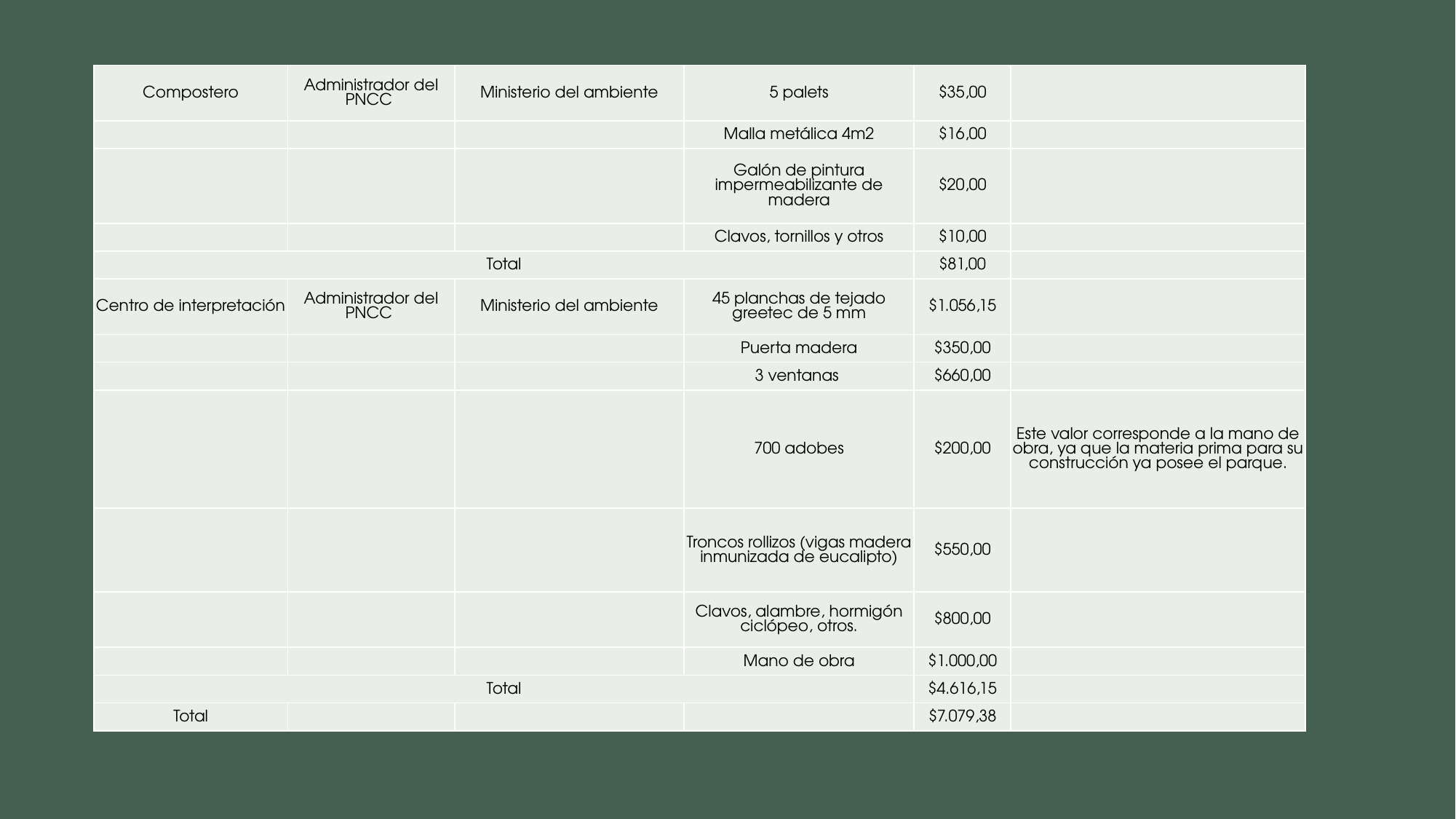

| Compostero | Administrador del PNCC | Ministerio del ambiente | 5 palets | $35,00 |  |
| --- | --- | --- | --- | --- | --- |
|  |  |  | Malla metálica 4m2 | $16,00 |  |
|  |  |  | Galón de pintura impermeabilizante de madera | $20,00 |  |
|  |  |  | Clavos, tornillos y otros | $10,00 |  |
| Total |  |  |  | $81,00 |  |
| Centro de interpretación | Administrador del PNCC | Ministerio del ambiente | 45 planchas de tejado greetec de 5 mm | $1.056,15 |  |
|  |  |  | Puerta madera | $350,00 |  |
|  |  |  | 3 ventanas | $660,00 |  |
|  |  |  | 700 adobes | $200,00 | Este valor corresponde a la mano de obra, ya que la materia prima para su construcción ya posee el parque. |
|  |  |  | Troncos rollizos (vigas madera inmunizada de eucalipto) | $550,00 |  |
|  |  |  | Clavos, alambre, hormigón ciclópeo, otros. | $800,00 |  |
|  |  |  | Mano de obra | $1.000,00 |  |
| Total |  |  |  | $4.616,15 |  |
| Total |  |  |  | $7.079,38 |  |